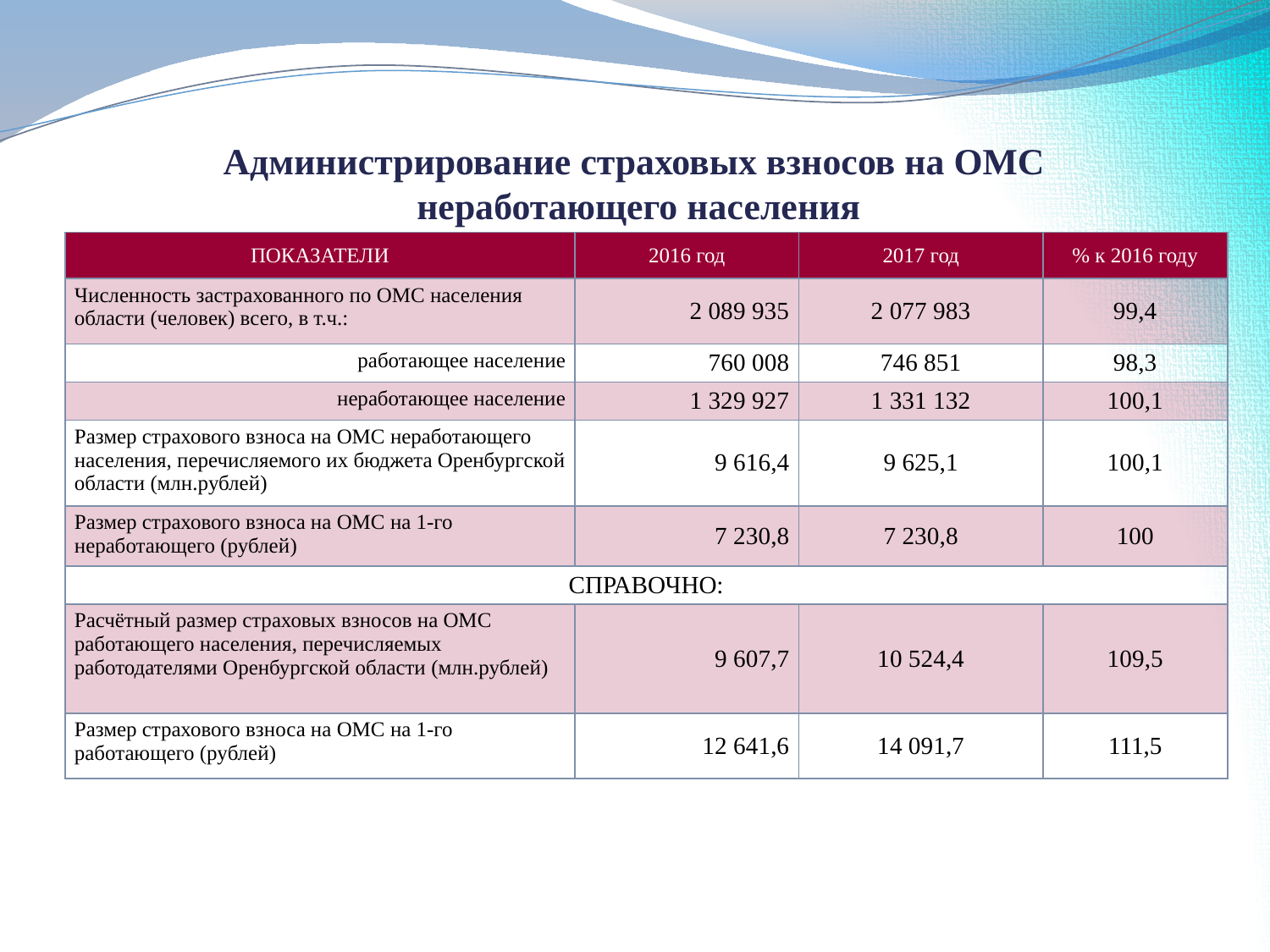

# Администрирование страховых взносов на ОМС неработающего населения
| ПОКАЗАТЕЛИ | 2016 год | 2017 год | % к 2016 году |
| --- | --- | --- | --- |
| Численность застрахованного по ОМС населения области (человек) всего, в т.ч.: | 2 089 935 | 2 077 983 | 99,4 |
| работающее население | 760 008 | 746 851 | 98,3 |
| неработающее население | 1 329 927 | 1 331 132 | 100,1 |
| Размер страхового взноса на ОМС неработающего населения, перечисляемого их бюджета Оренбургской области (млн.рублей) | 9 616,4 | 9 625,1 | 100,1 |
| Размер страхового взноса на ОМС на 1-го неработающего (рублей) | 7 230,8 | 7 230,8 | 100 |
| СПРАВОЧНО: |  |  |  |
| Расчётный размер страховых взносов на ОМС работающего населения, перечисляемых работодателями Оренбургской области (млн.рублей) | 9 607,7 | 10 524,4 | 109,5 |
| Размер страхового взноса на ОМС на 1-го работающего (рублей) | 12 641,6 | 14 091,7 | 111,5 |